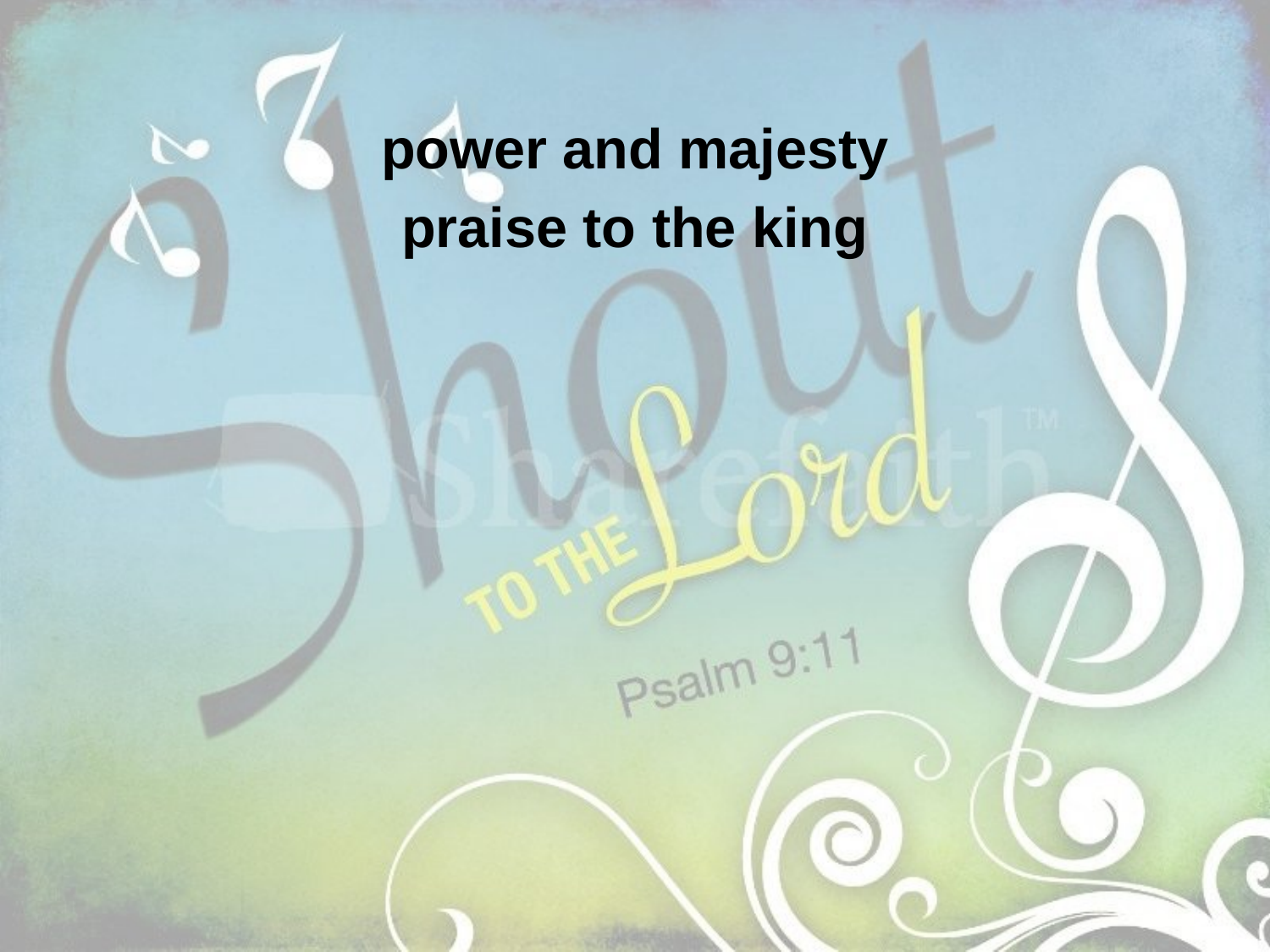

power and majesty
praise to the king